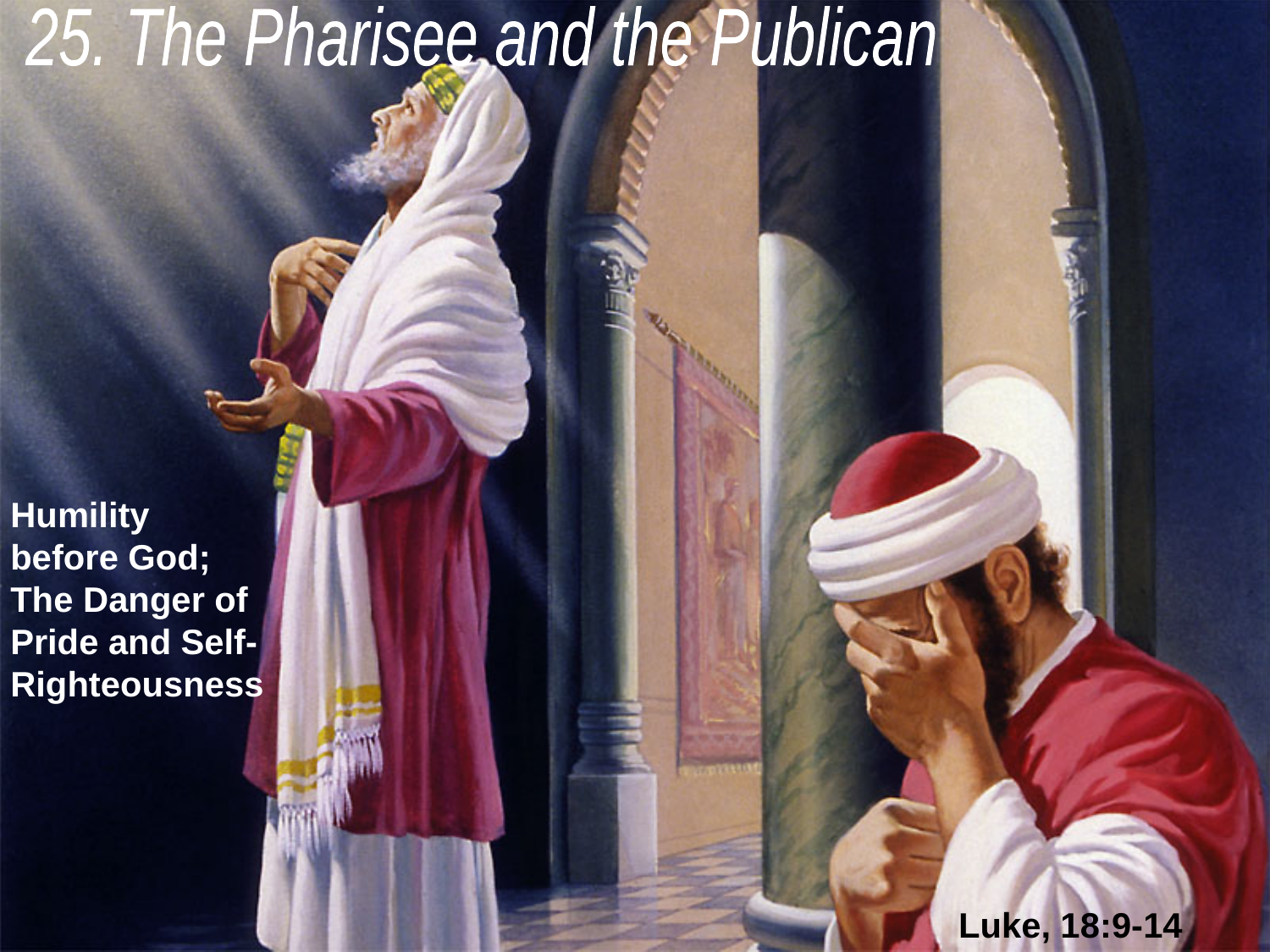

25. The Pharisee and the Publican
Humility before God; The Danger of Pride and Self-Righteousness
Luke, 18:9-14